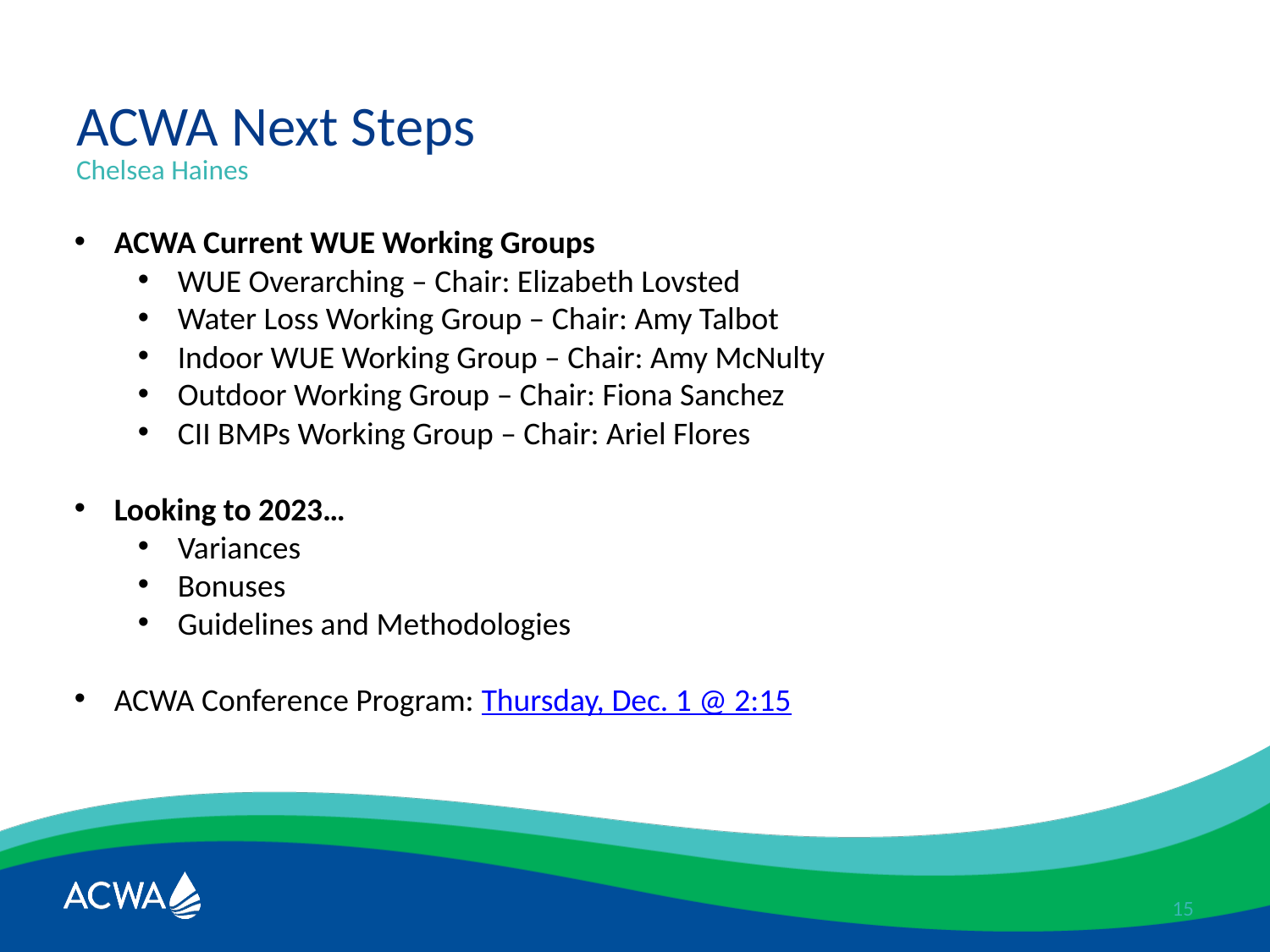

# ACWA Next Steps
Chelsea Haines
ACWA Current WUE Working Groups
WUE Overarching – Chair: Elizabeth Lovsted
Water Loss Working Group – Chair: Amy Talbot
Indoor WUE Working Group – Chair: Amy McNulty
Outdoor Working Group – Chair: Fiona Sanchez
CII BMPs Working Group – Chair: Ariel Flores

Looking to 2023…
Variances
Bonuses
Guidelines and Methodologies

ACWA Conference Program: Thursday, Dec. 1 @ 2:15
15